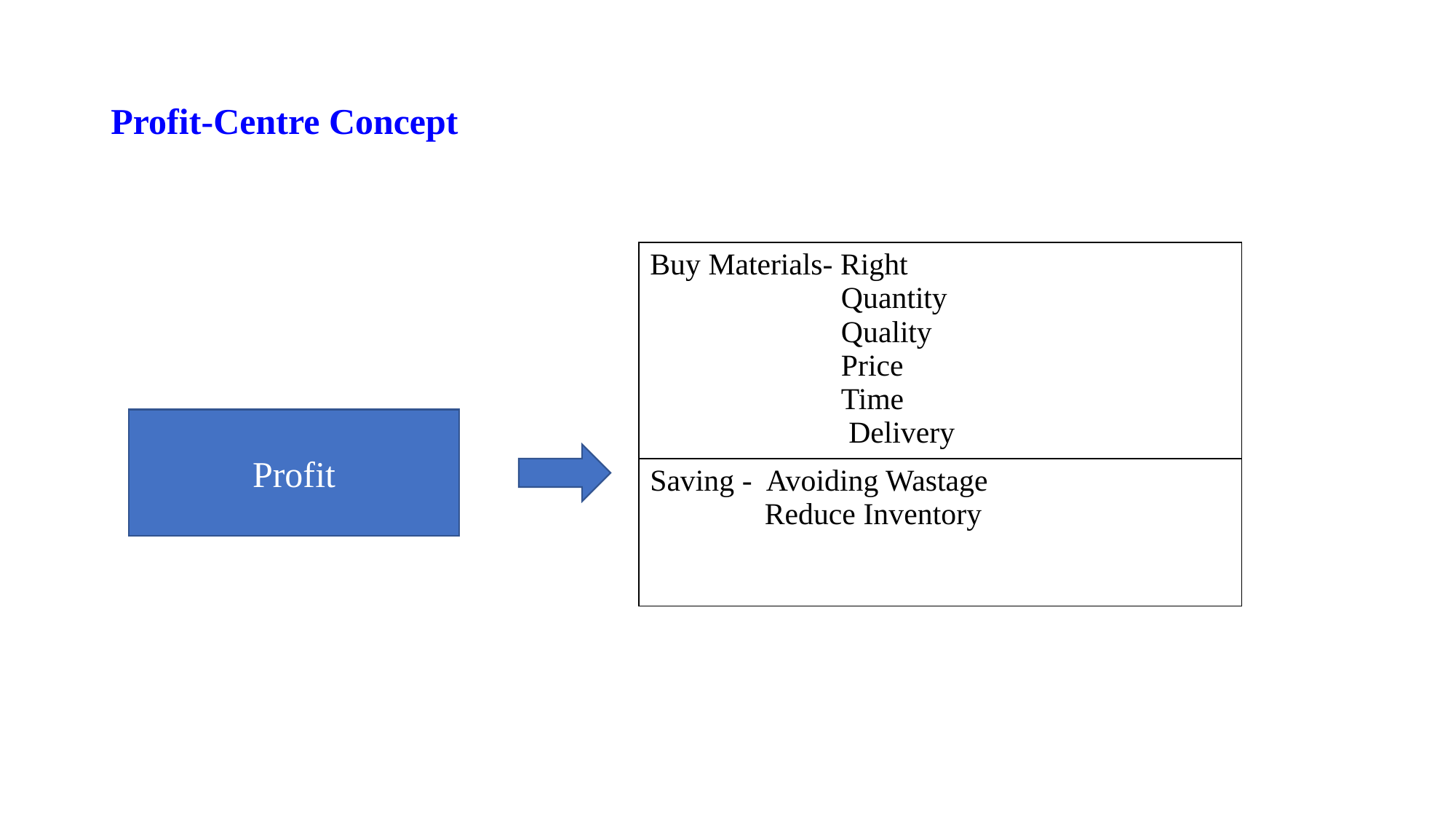

# Profit-Centre Concept
| Buy Materials- Right Quantity Quality Price Time Delivery |
| --- |
| Saving - Avoiding Wastage Reduce Inventory |
Profit